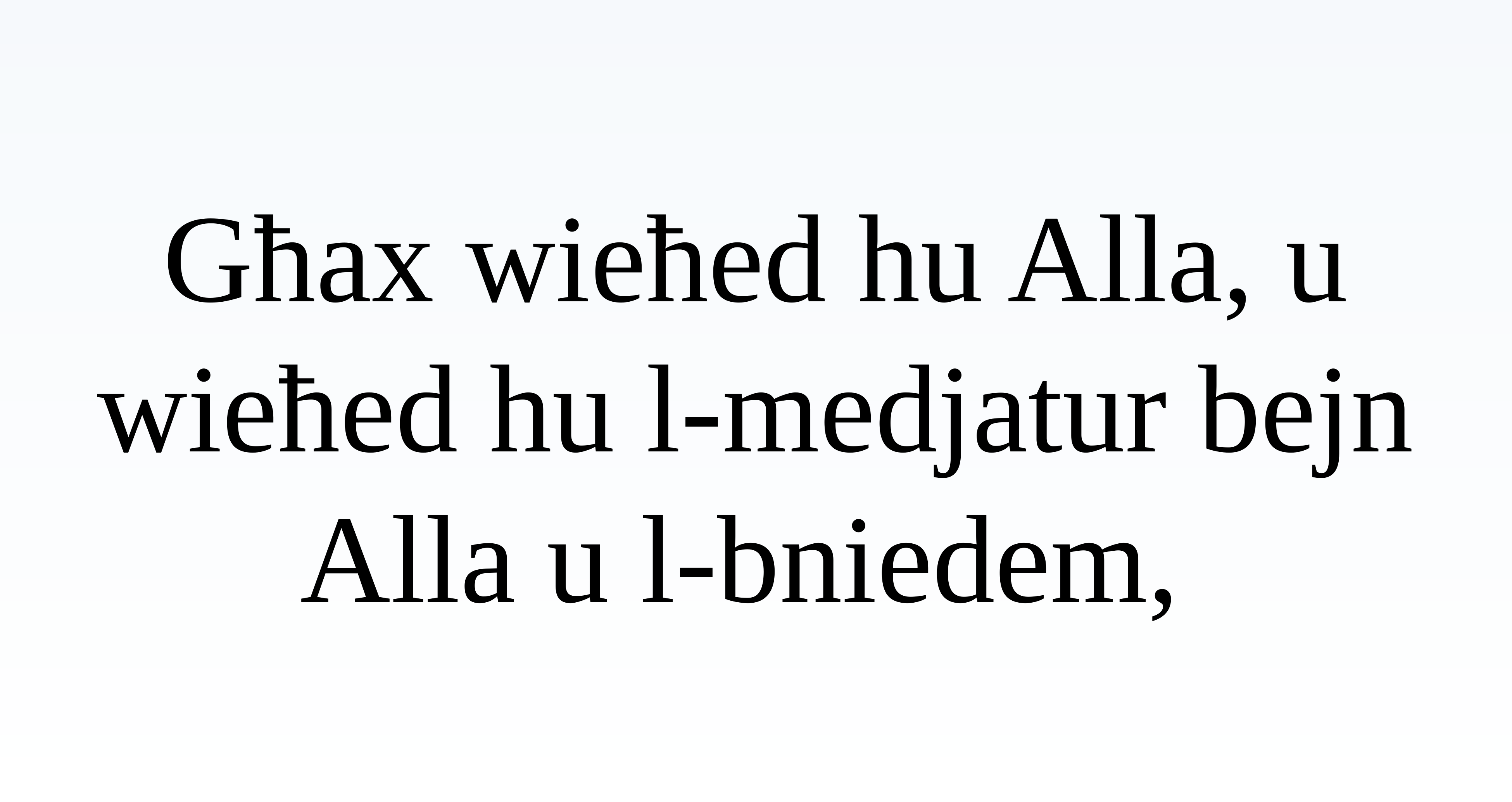

Għax wieħed hu Alla, u wieħed hu l-medjatur bejn Alla u l-bniedem,